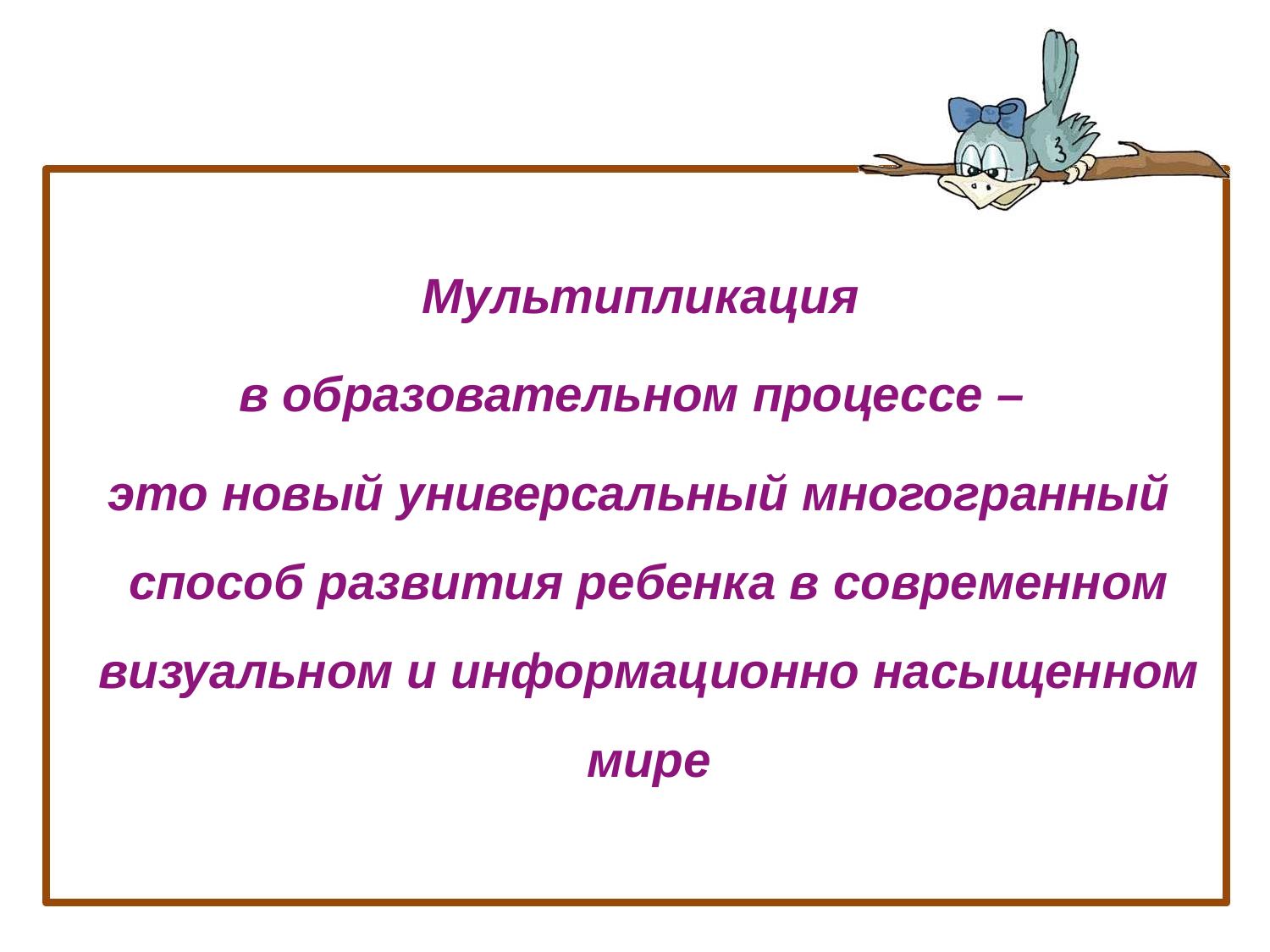

Мультипликация
  в образовательном процессе –
  это новый универсальный многогранный способ развития ребенка в современном визуальном и информационно насыщенном мире